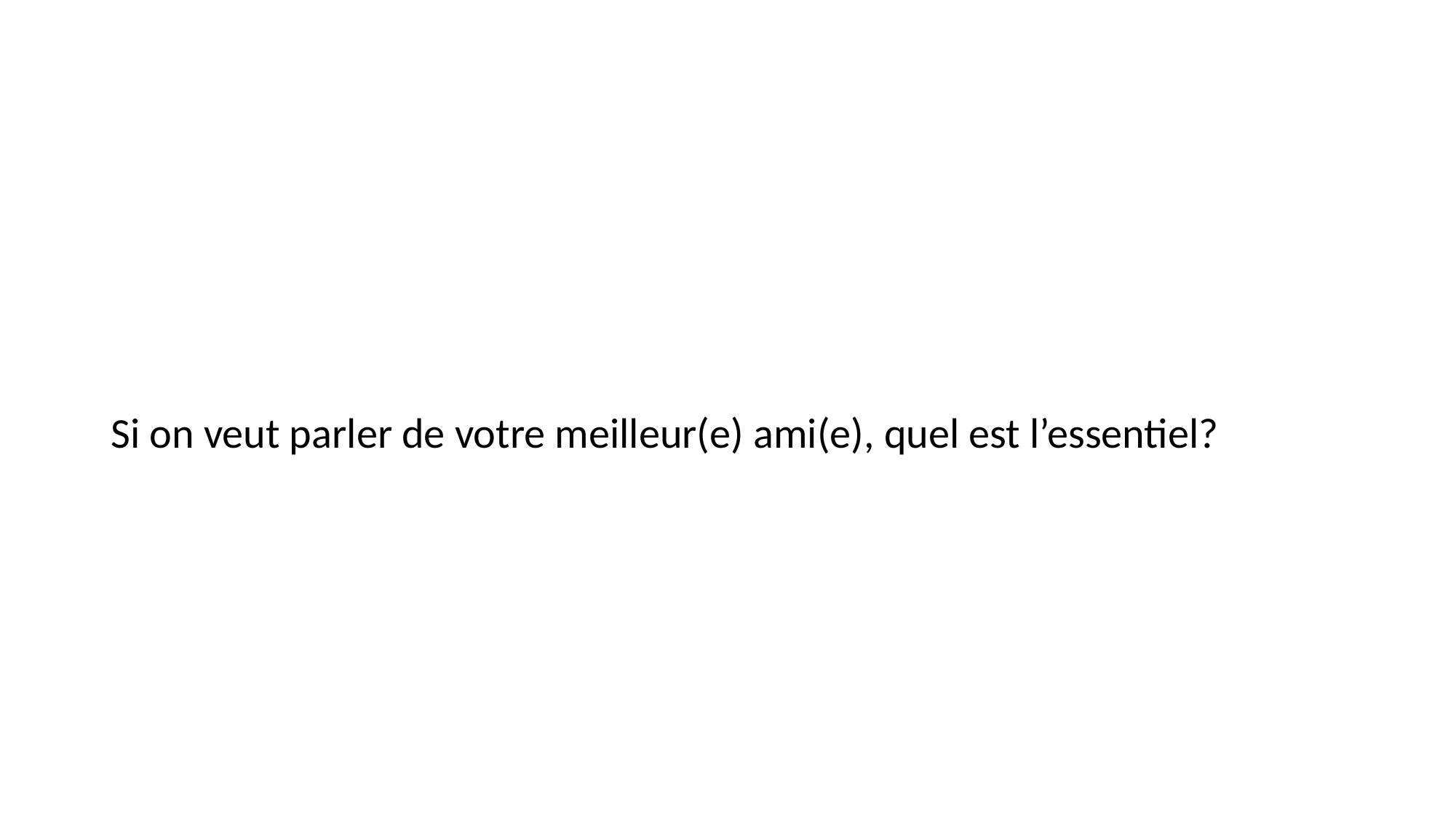

#

Si on veut parler de votre meilleur(e) ami(e), quel est l’essentiel?